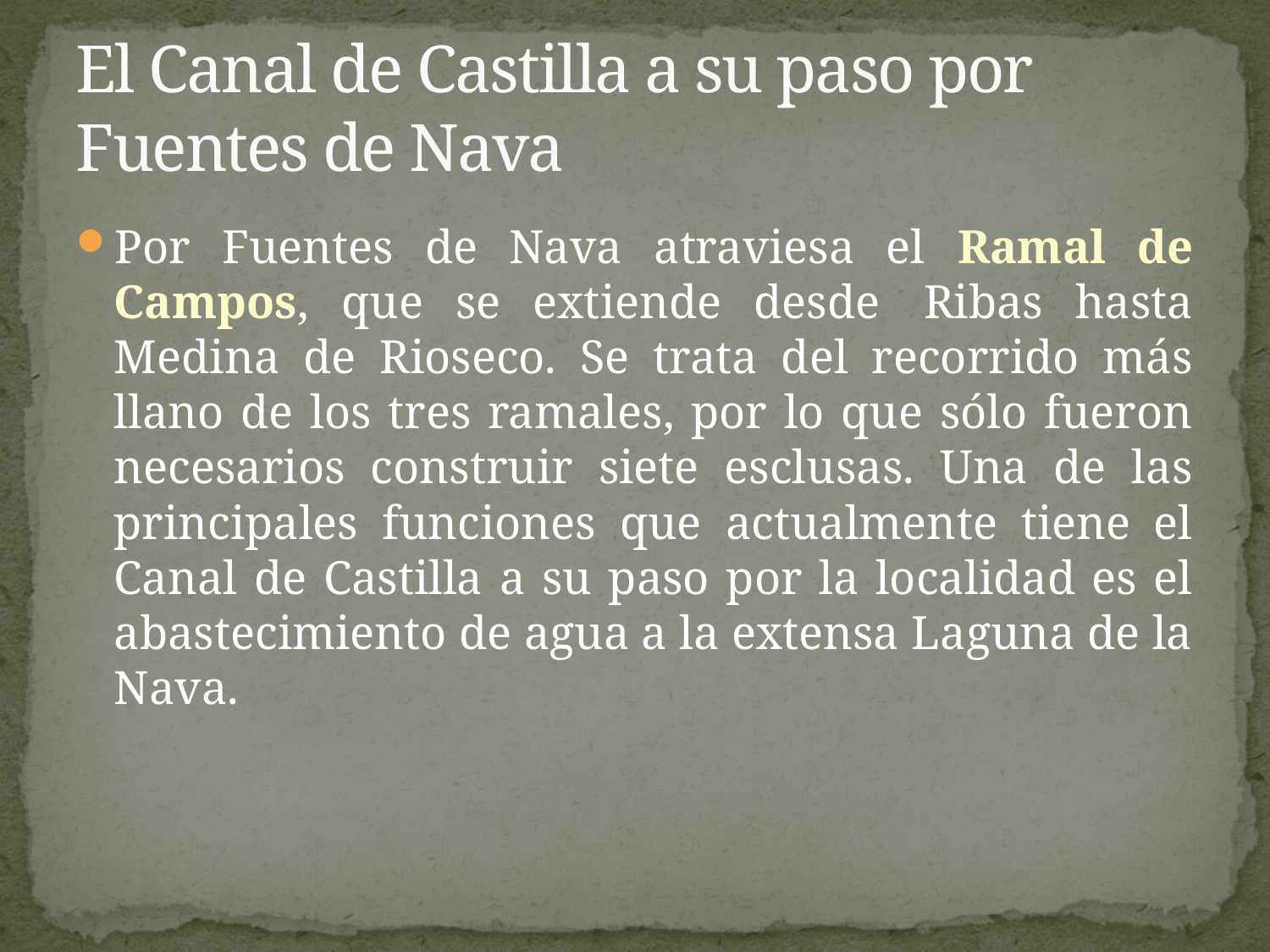

# El Canal de Castilla a su paso por Fuentes de Nava
Por Fuentes de Nava atraviesa el Ramal de Campos, que se extiende desde  Ribas hasta Medina de Rioseco. Se trata del recorrido más llano de los tres ramales, por lo que sólo fueron necesarios construir siete esclusas. Una de las principales funciones que actualmente tiene el Canal de Castilla a su paso por la localidad es el abastecimiento de agua a la extensa Laguna de la Nava.